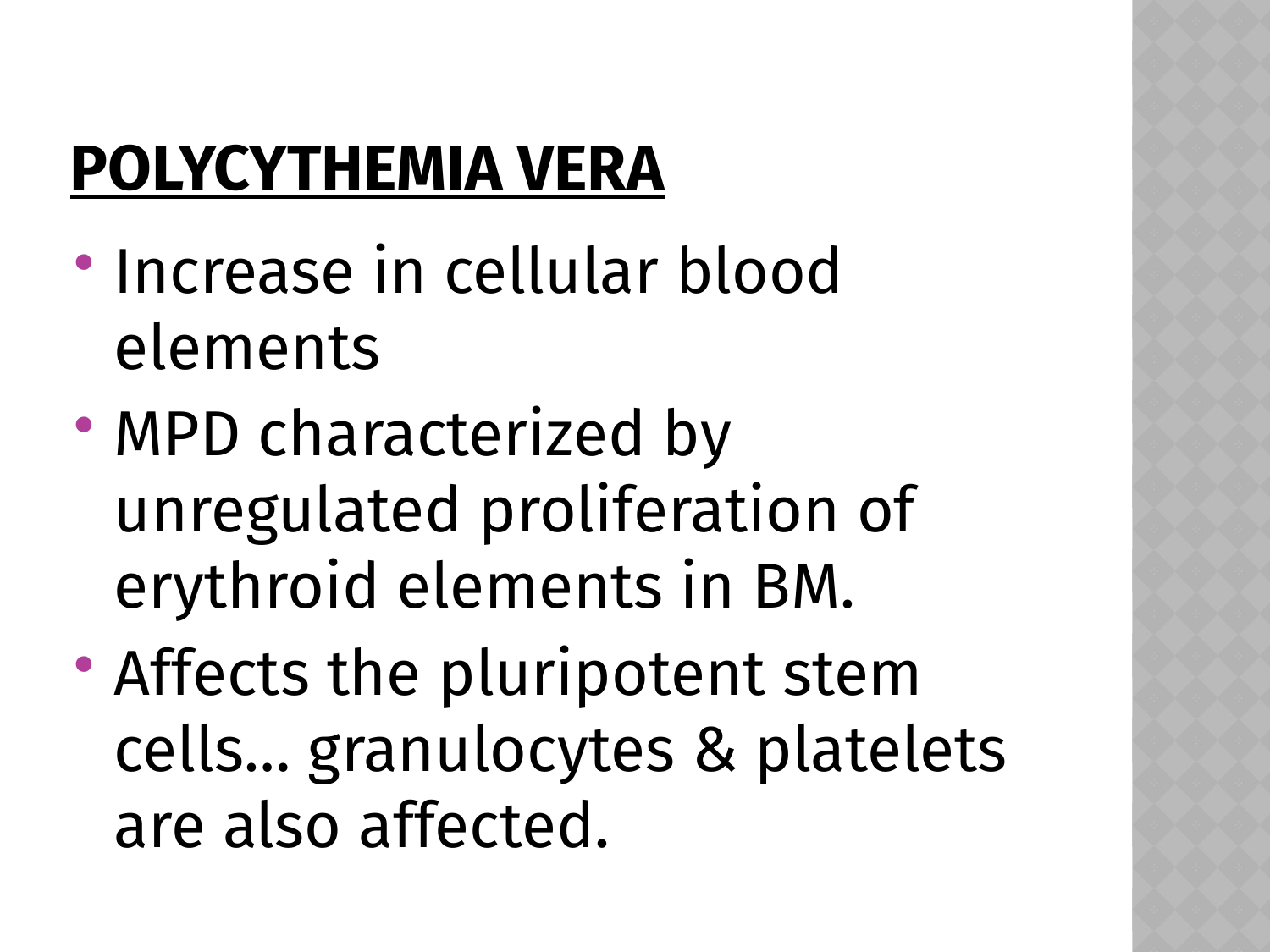

# POLYCYTHEMIA VERA
Increase in cellular blood elements
MPD characterized by unregulated proliferation of erythroid elements in BM.
Affects the pluripotent stem cells… granulocytes & platelets are also affected.